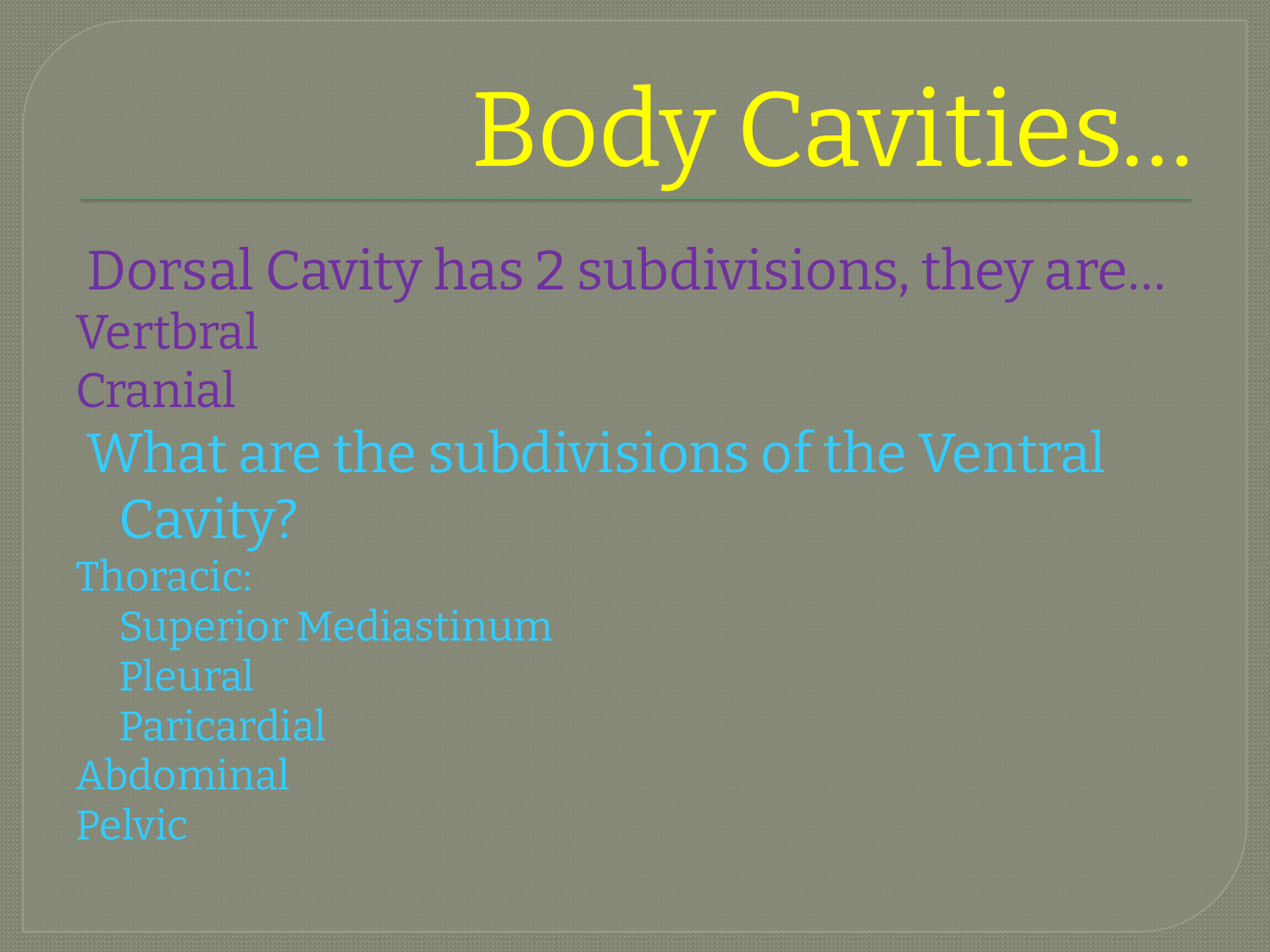

# Body Cavities…
 Dorsal Cavity has 2 subdivisions, they are…
Vertbral
Cranial
 What are the subdivisions of the Ventral Cavity?
Thoracic:
	Superior Mediastinum
	Pleural
	Paricardial
Abdominal
Pelvic